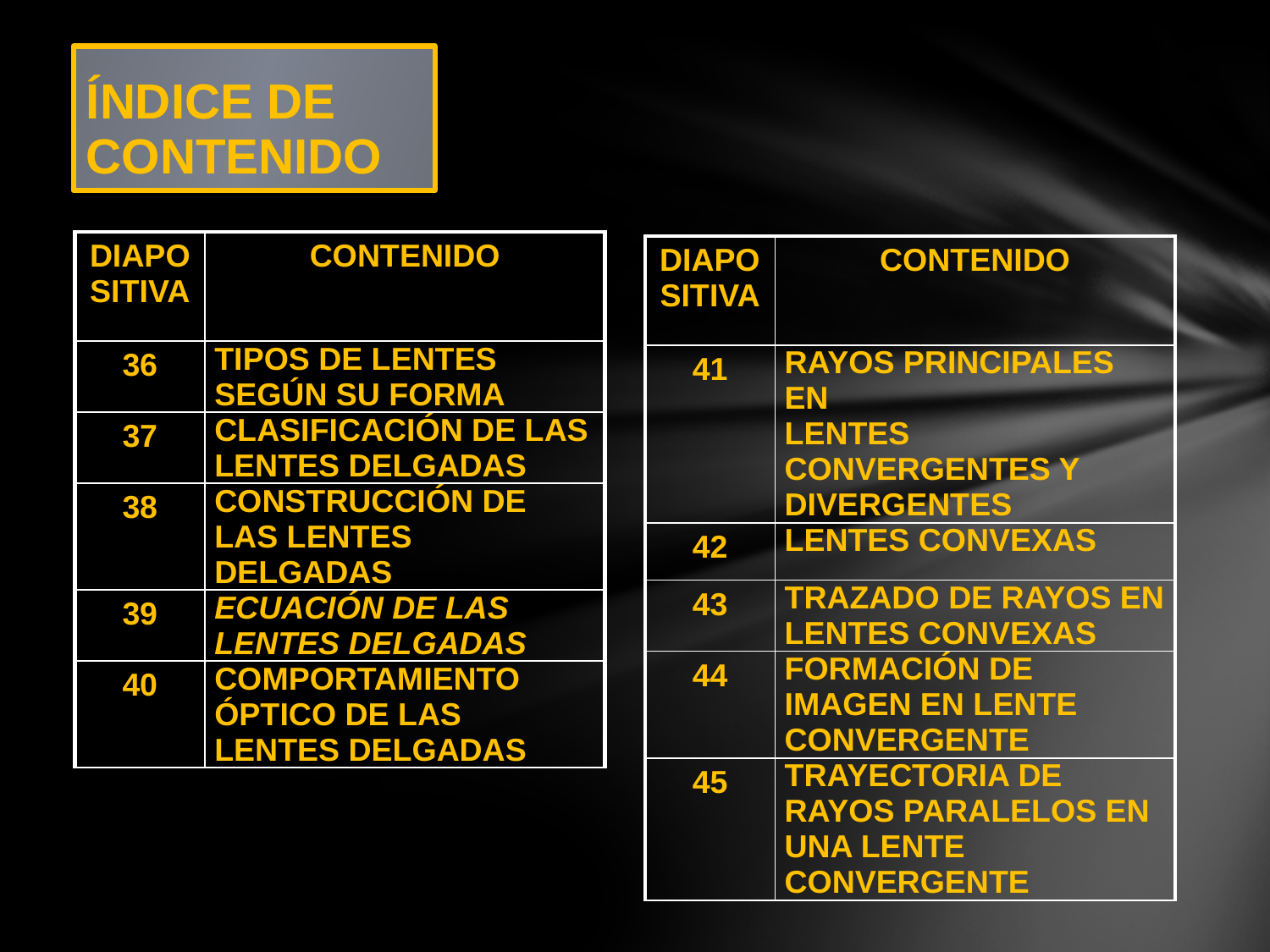

# ÍNDICE DE CONTENIDO
| DIAPOSITIVA | CONTENIDO |
| --- | --- |
| 36 | TIPOS DE LENTES SEGÚN SU FORMA |
| 37 | CLASIFICACIÓN DE LAS LENTES DELGADAS |
| 38 | CONSTRUCCIÓN DE LAS LENTES DELGADAS |
| 39 | ECUACIÓN DE LAS LENTES DELGADAS |
| 40 | COMPORTAMIENTO ÓPTICO DE LAS LENTES DELGADAS |
| DIAPOSITIVA | CONTENIDO |
| --- | --- |
| 41 | RAYOS PRINCIPALES EN LENTES CONVERGENTES Y DIVERGENTES |
| 42 | LENTES CONVEXAS |
| 43 | TRAZADO DE RAYOS EN LENTES CONVEXAS |
| 44 | FORMACIÓN DE IMAGEN EN LENTE CONVERGENTE |
| 45 | TRAYECTORIA DE RAYOS PARALELOS EN UNA LENTE CONVERGENTE |